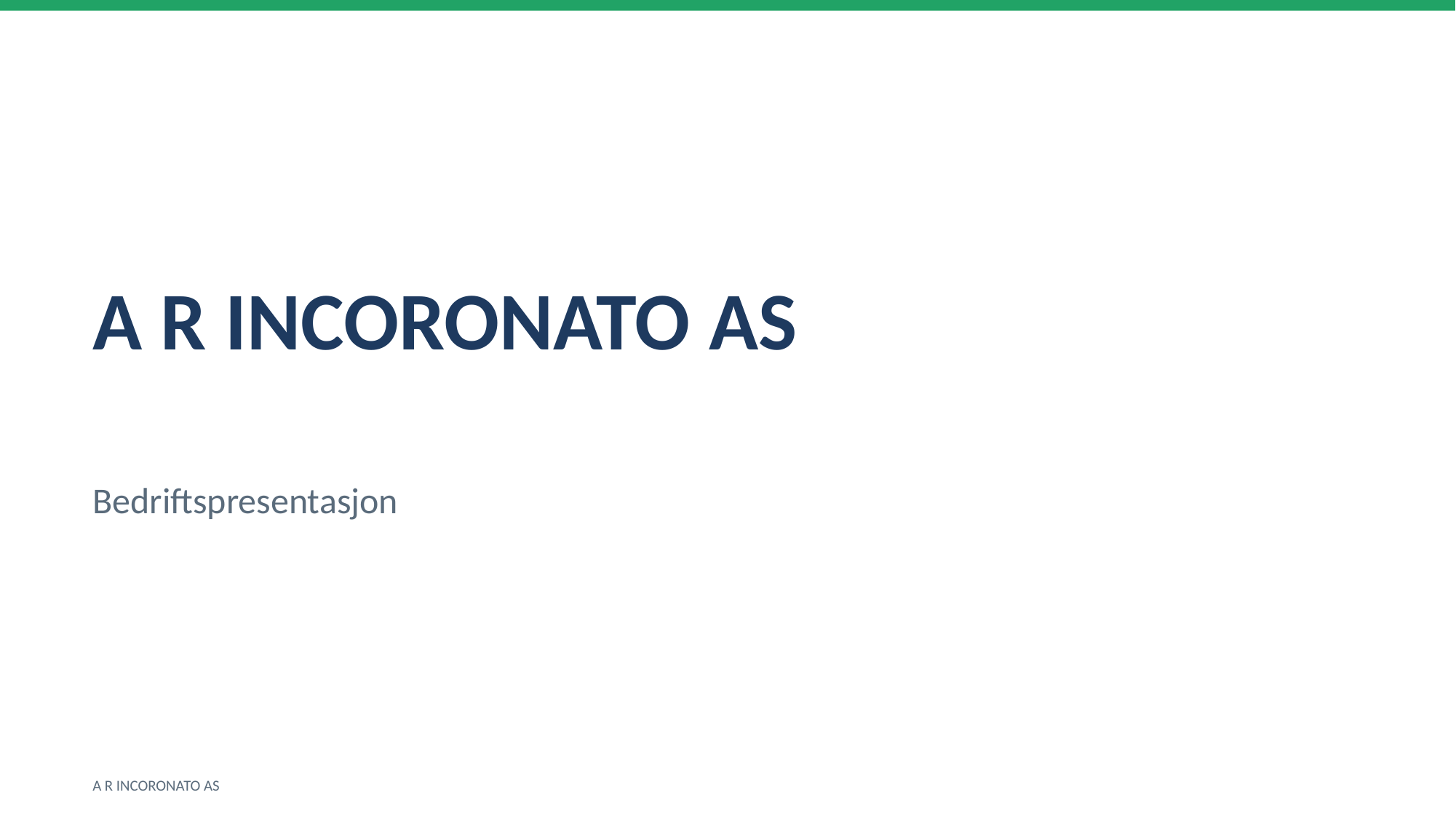

A R INCORONATO AS
Bedriftspresentasjon
A R INCORONATO AS